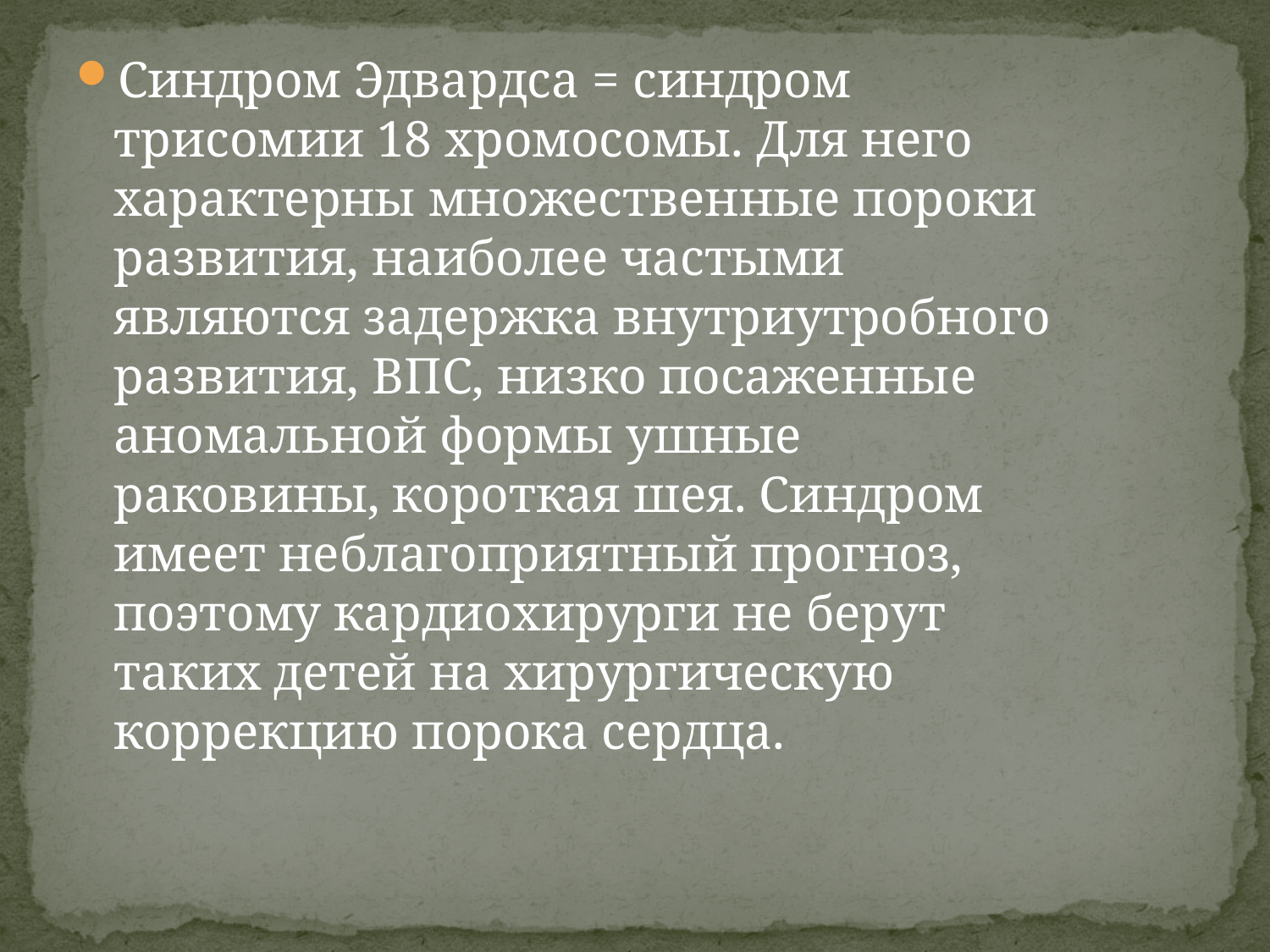

Синдром Эдвардса = синдром трисомии 18 хромосомы. Для него характерны множественные пороки развития, наиболее частыми являются задержка внутриутробного развития, ВПС, низко посаженные аномальной формы ушные раковины, короткая шея. Синдром имеет неблагоприятный прогноз, поэтому кардиохирурги не берут таких детей на хирургическую коррекцию порока сердца.